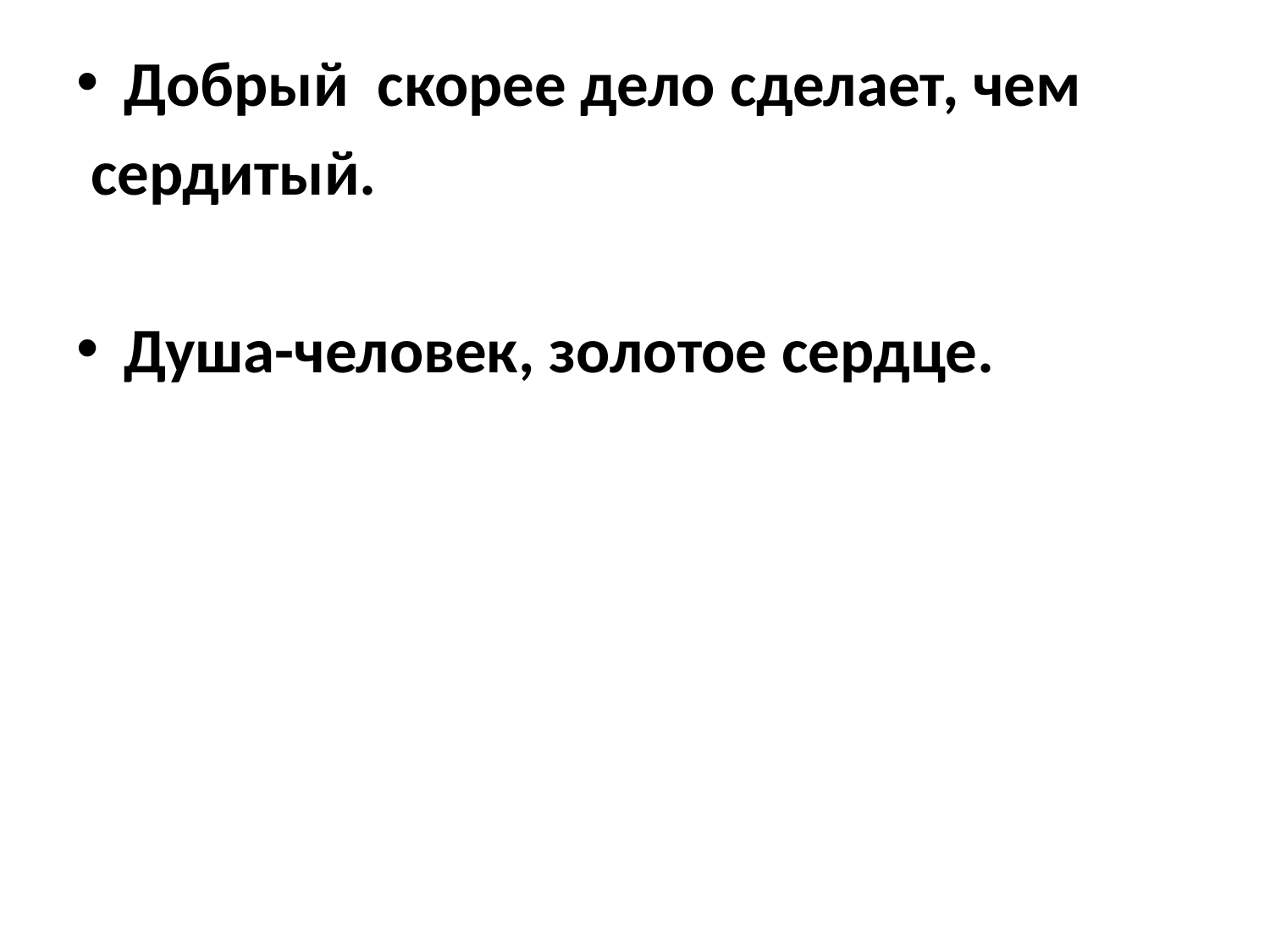

Добрый  скорее дело сделает, чем
 сердитый.

Душа-человек, золотое сердце.